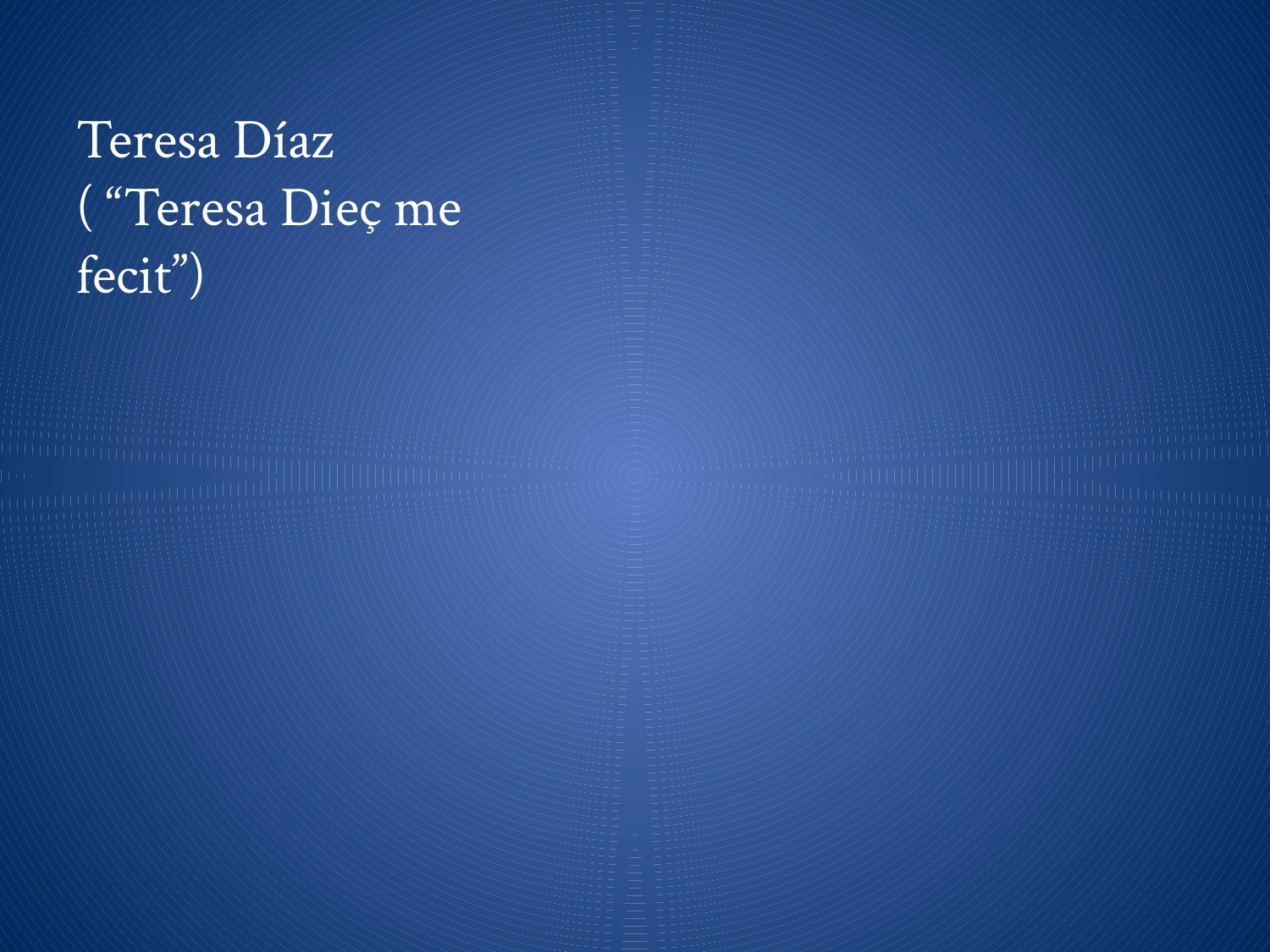

# Teresa Díaz ( “Teresa Dieç me fecit”)